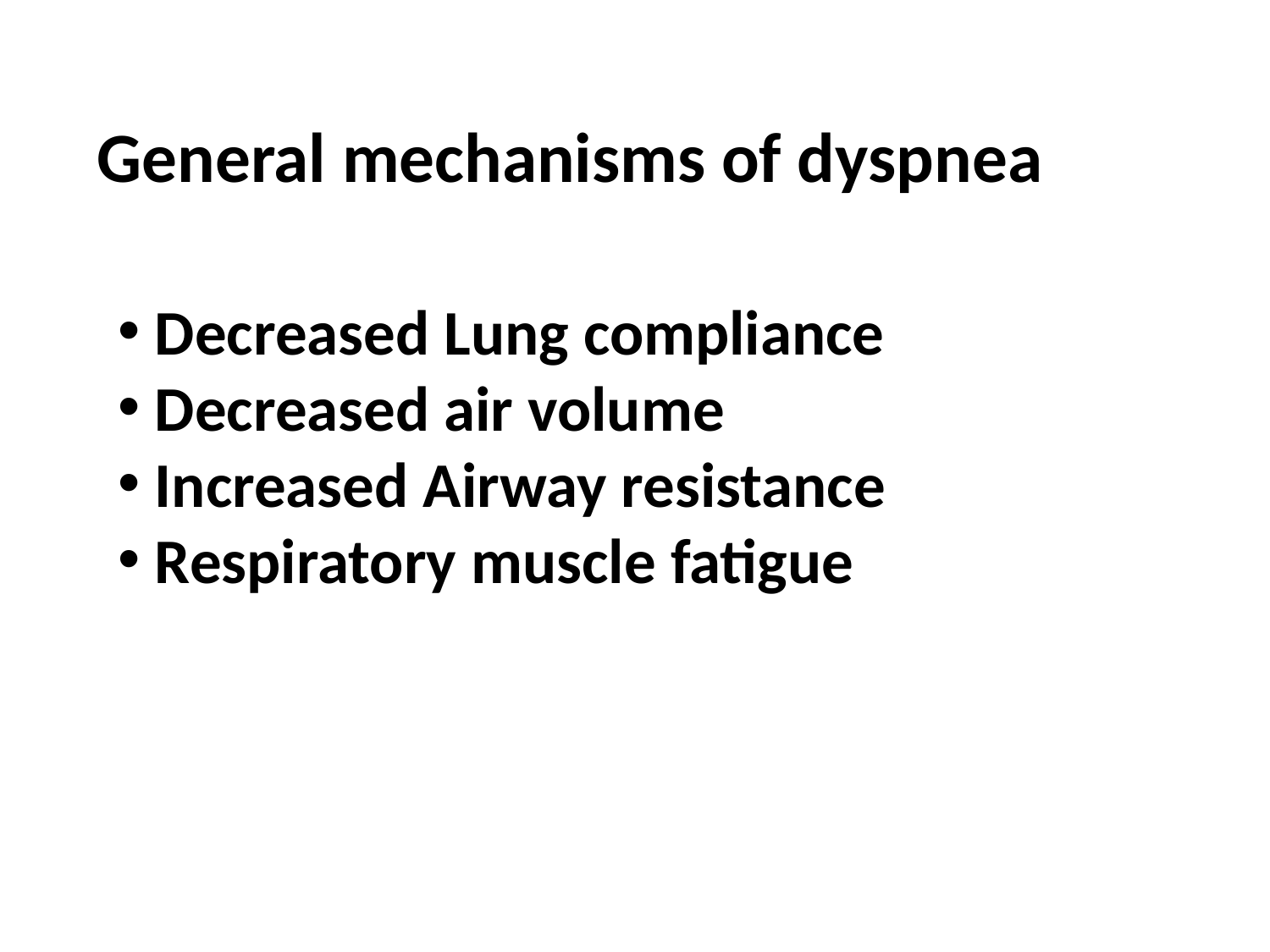

General mechanisms of dyspnea
 Decreased Lung compliance
 Decreased air volume
 Increased Airway resistance
 Respiratory muscle fatigue